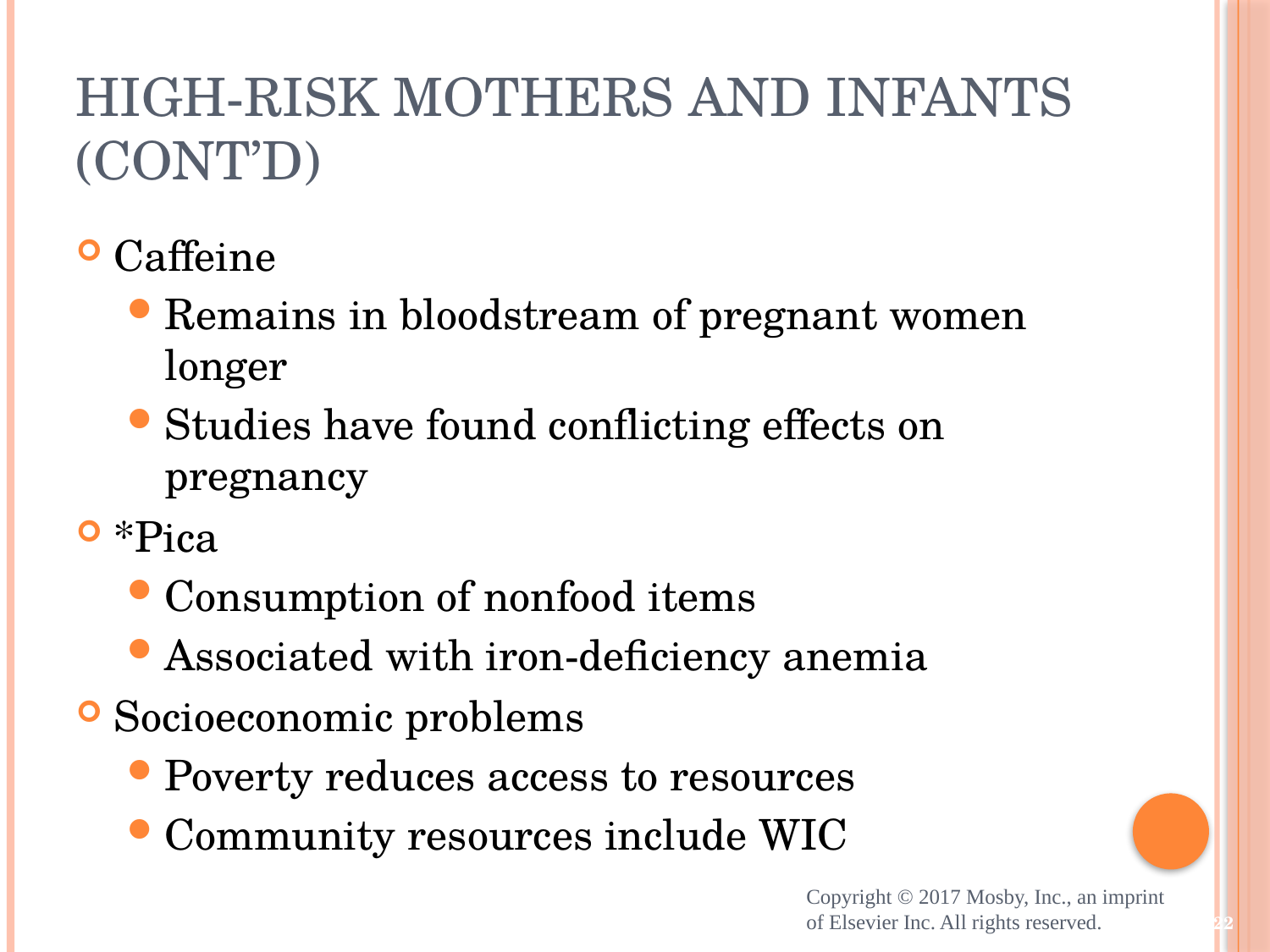

# High-Risk Mothers and Infants (cont’d)
Caffeine
Remains in bloodstream of pregnant women longer
Studies have found conflicting effects on pregnancy
*Pica
Consumption of nonfood items
Associated with iron-deficiency anemia
Socioeconomic problems
Poverty reduces access to resources
Community resources include WIC

Copyright © 2017 Mosby, Inc., an imprint of Elsevier Inc. All rights reserved.
22